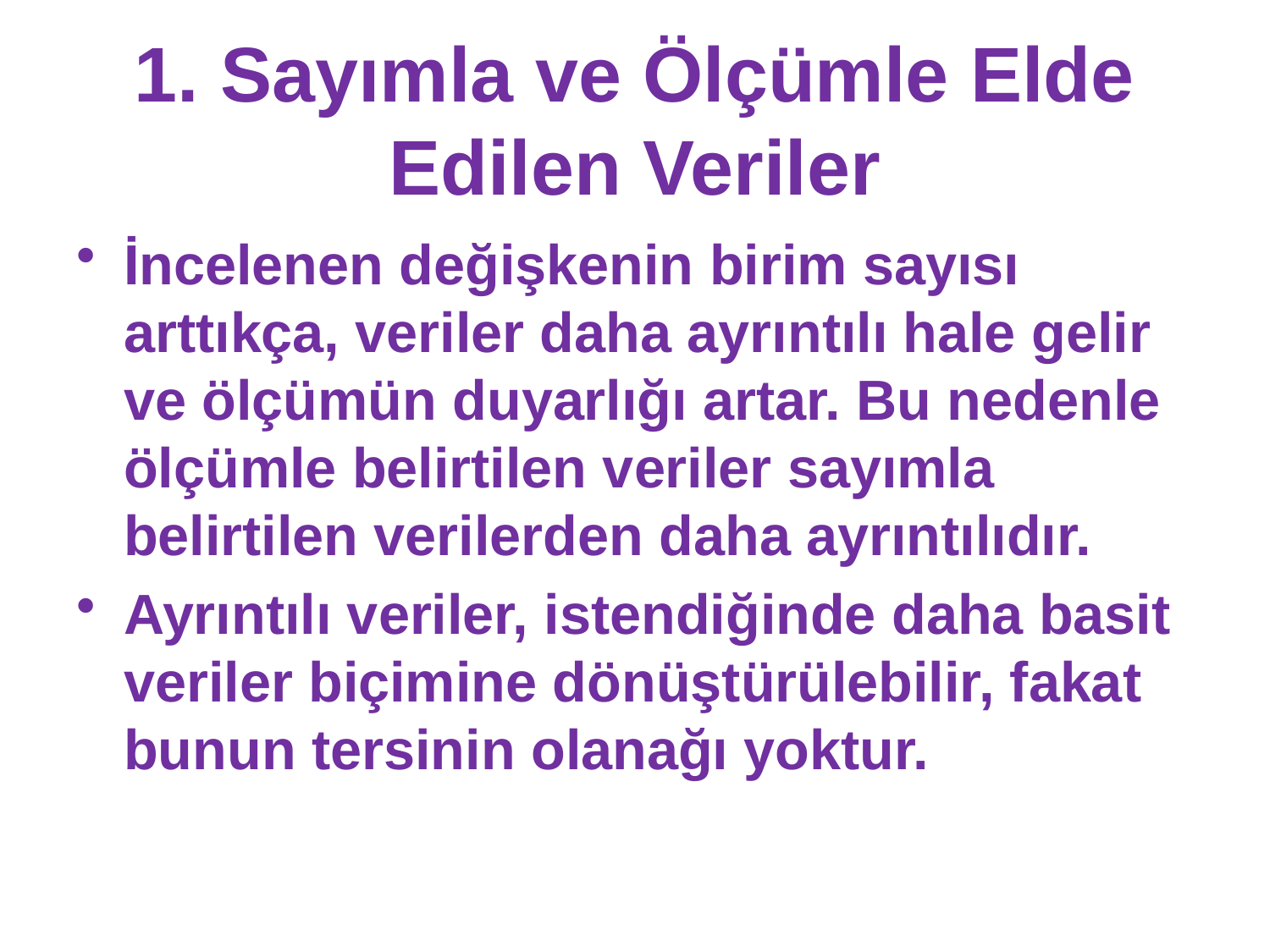

# 1. Sayımla ve Ölçümle Elde Edilen Veriler
İncelenen değişkenin birim sayısı arttıkça, veriler daha ayrıntılı hale gelir ve ölçümün duyarlığı artar. Bu nedenle ölçümle belirtilen veriler sayımla belirtilen verilerden daha ayrıntılıdır.
Ayrıntılı veriler, istendiğinde daha basit veriler biçimine dönüştürülebilir, fakat bunun tersinin olanağı yoktur.